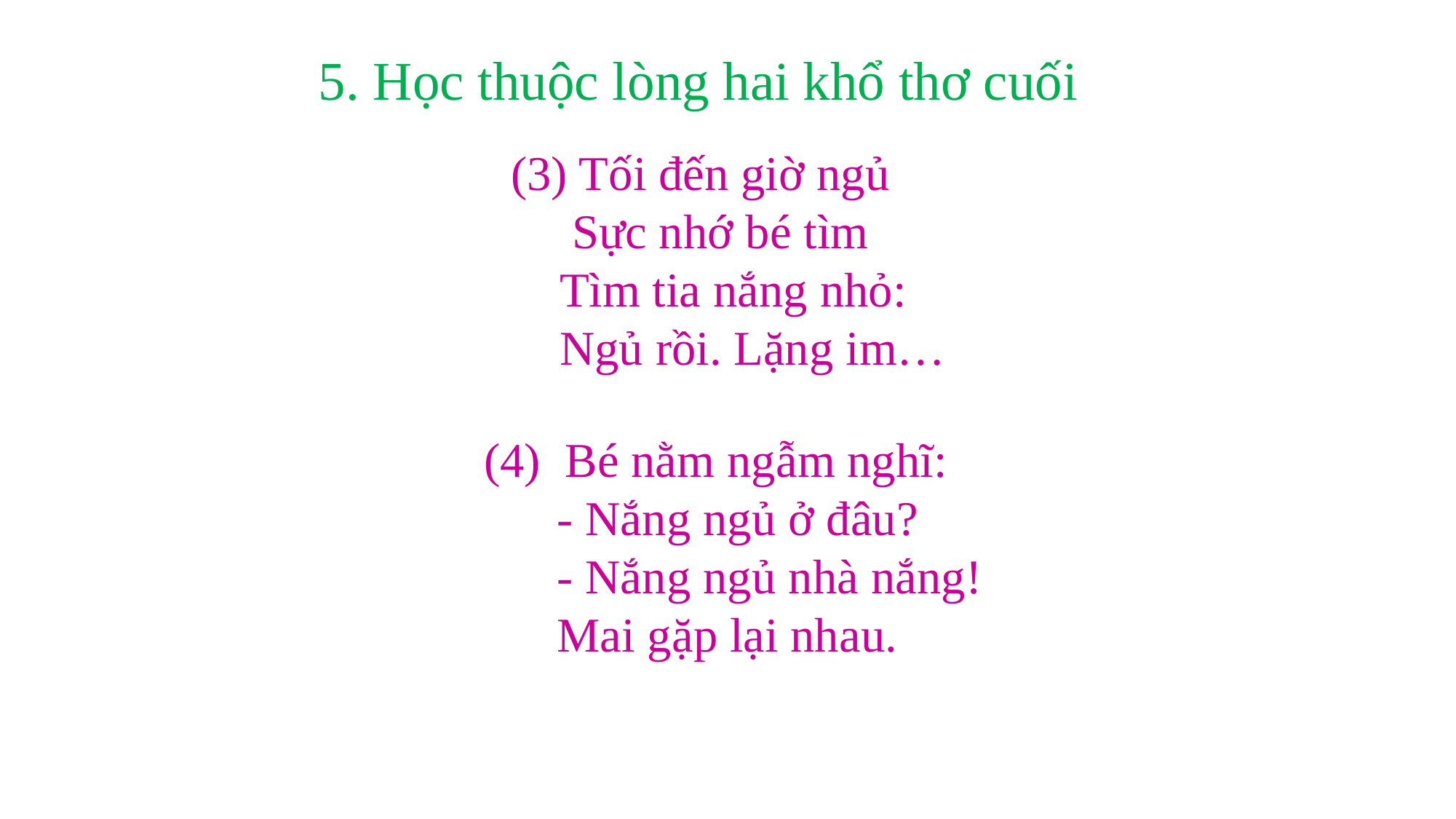

5. Học thuộc lòng hai khổ thơ cuối
(3) Tối đến giờ ngủ
     Sực nhớ bé tìm
    Tìm tia nắng nhỏ:
    Ngủ rồi. Lặng im…
(4)  Bé nằm ngẫm nghĩ:
      - Nắng ngủ ở đâu?
      - Nắng ngủ nhà nắng!
      Mai gặp lại nhau.